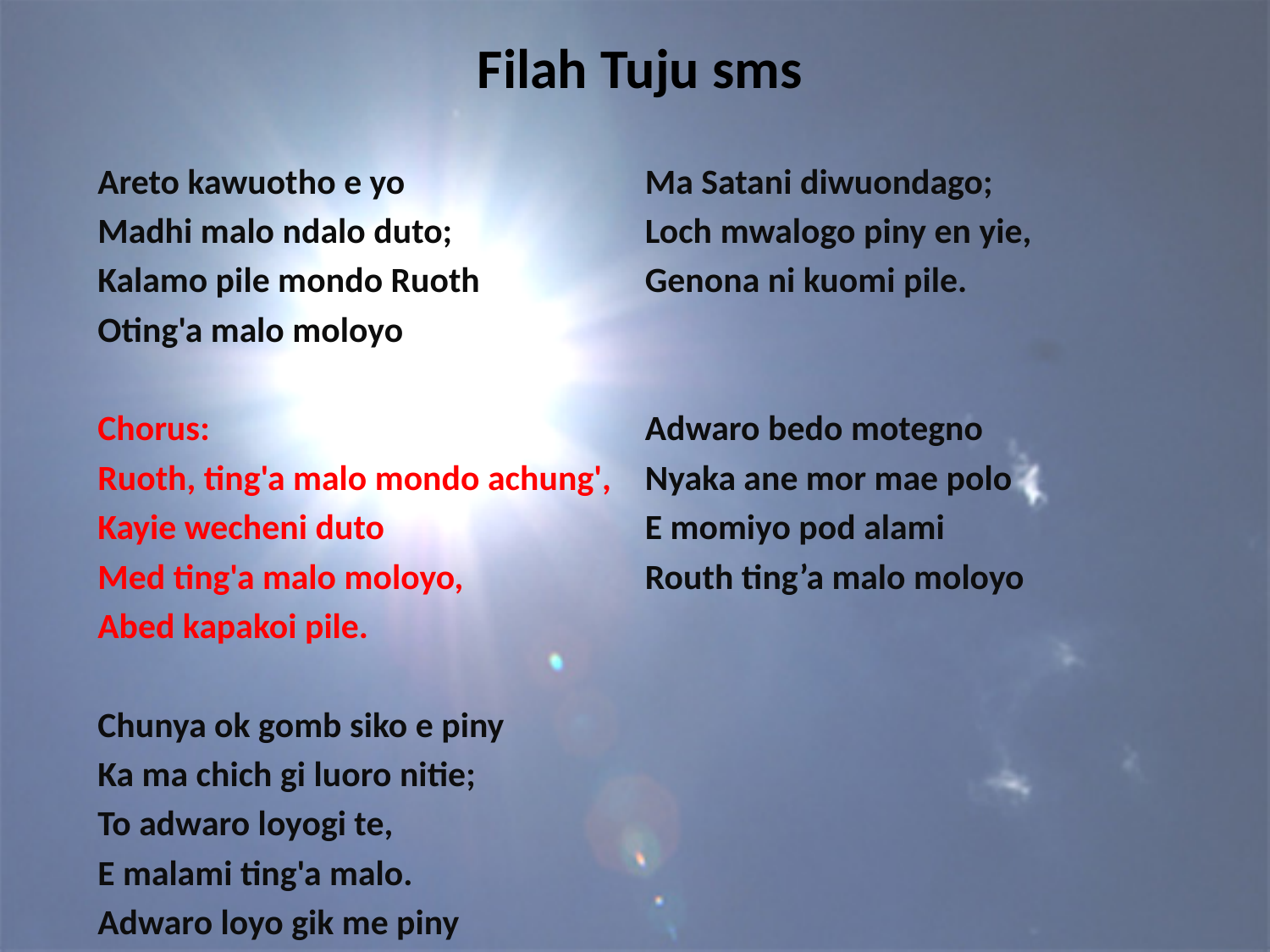

# Filah Tuju sms
Areto kawuotho e yo
Madhi malo ndalo duto;
Kalamo pile mondo Ruoth
Oting'a malo moloyo

Chorus:
Ruoth, ting'a malo mondo achung',
Kayie wecheni duto
Med ting'a malo moloyo,
Abed kapakoi pile.

Chunya ok gomb siko e piny
Ka ma chich gi luoro nitie;
To adwaro loyogi te,
E malami ting'a malo.
Adwaro loyo gik me piny
Ma Satani diwuondago;
Loch mwalogo piny en yie,
Genona ni kuomi pile.

Adwaro bedo motegno
Nyaka ane mor mae polo
E momiyo pod alami
Routh ting’a malo moloyo